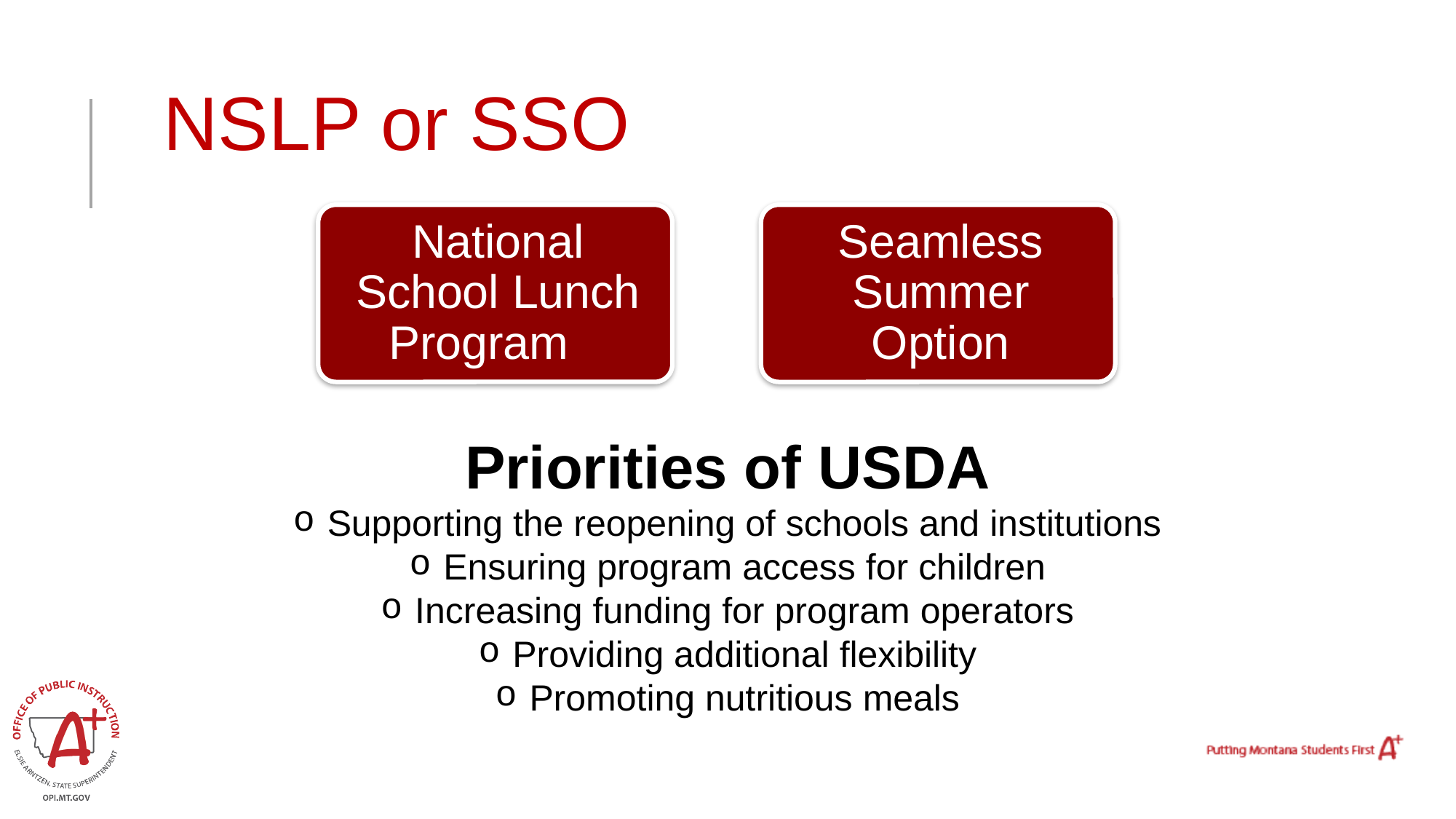

# NSLP or SSO
National School Lunch Program
Seamless Summer Option
Priorities of USDA
Supporting the reopening of schools and institutions
Ensuring program access for children
Increasing funding for program operators
Providing additional flexibility
Promoting nutritious meals